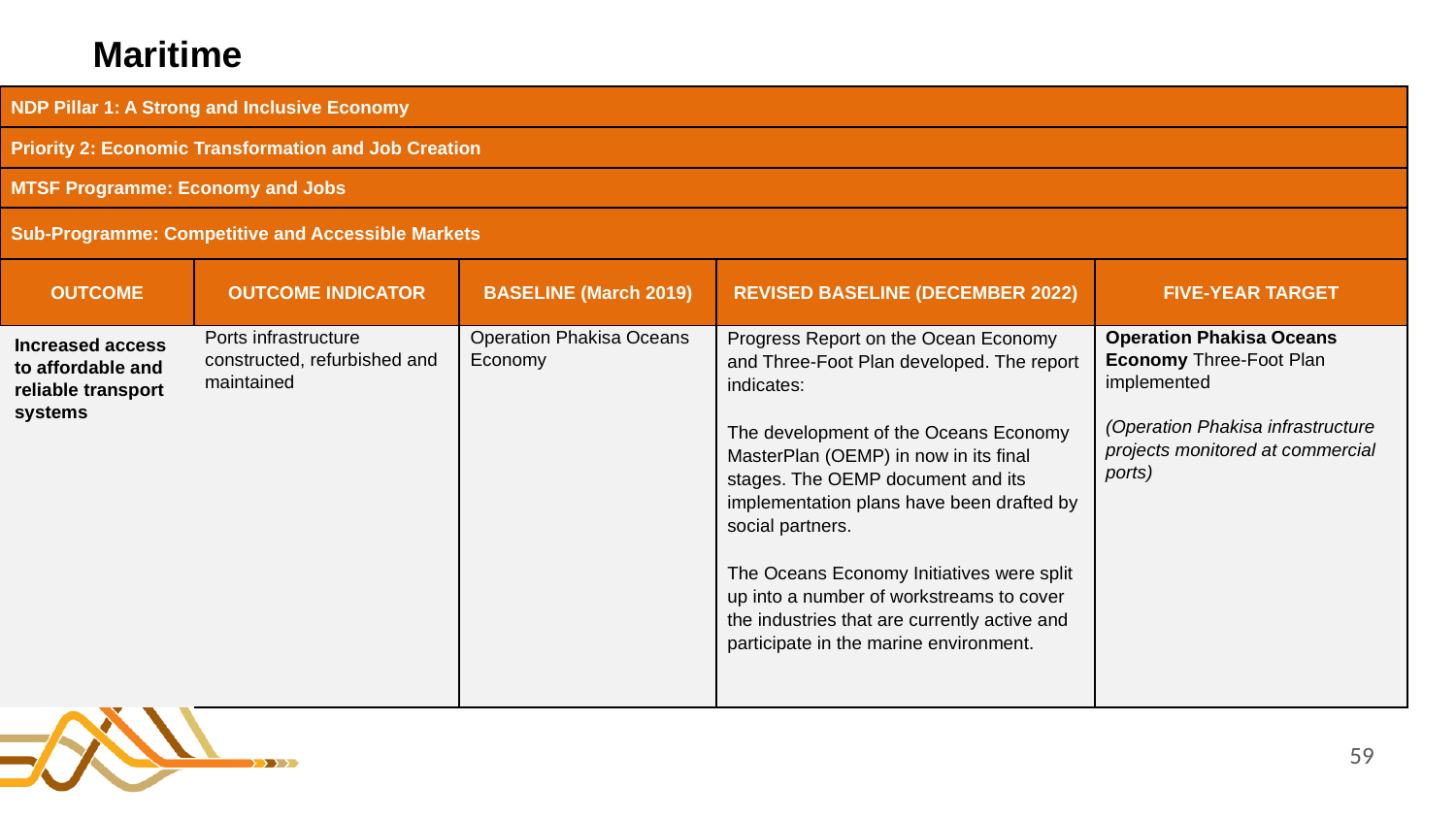

# Maritime
| NDP Pillar 1: A Strong and Inclusive Economy |  |  |  |  |
| --- | --- | --- | --- | --- |
| Priority 2: Economic Transformation and Job Creation |  |  |  |  |
| MTSF Programme: Economy and Jobs |  |  |  |  |
| Sub-Programme: Competitive and Accessible Markets |  |  |  |  |
| OUTCOME | OUTCOME INDICATOR | BASELINE (March 2019) | REVISED BASELINE (DECEMBER 2022) | FIVE-YEAR TARGET |
| Increased access to affordable and reliable transport systems | Ports infrastructure constructed, refurbished and maintained | Operation Phakisa Oceans Economy | Progress Report on the Ocean Economy and Three-Foot Plan developed. The report indicates: The development of the Oceans Economy MasterPlan (OEMP) in now in its final stages. The OEMP document and its implementation plans have been drafted by social partners. The Oceans Economy Initiatives were split up into a number of workstreams to cover the industries that are currently active and participate in the marine environment. | Operation Phakisa Oceans Economy Three-Foot Plan implemented (Operation Phakisa infrastructure projects monitored at commercial ports) |
59